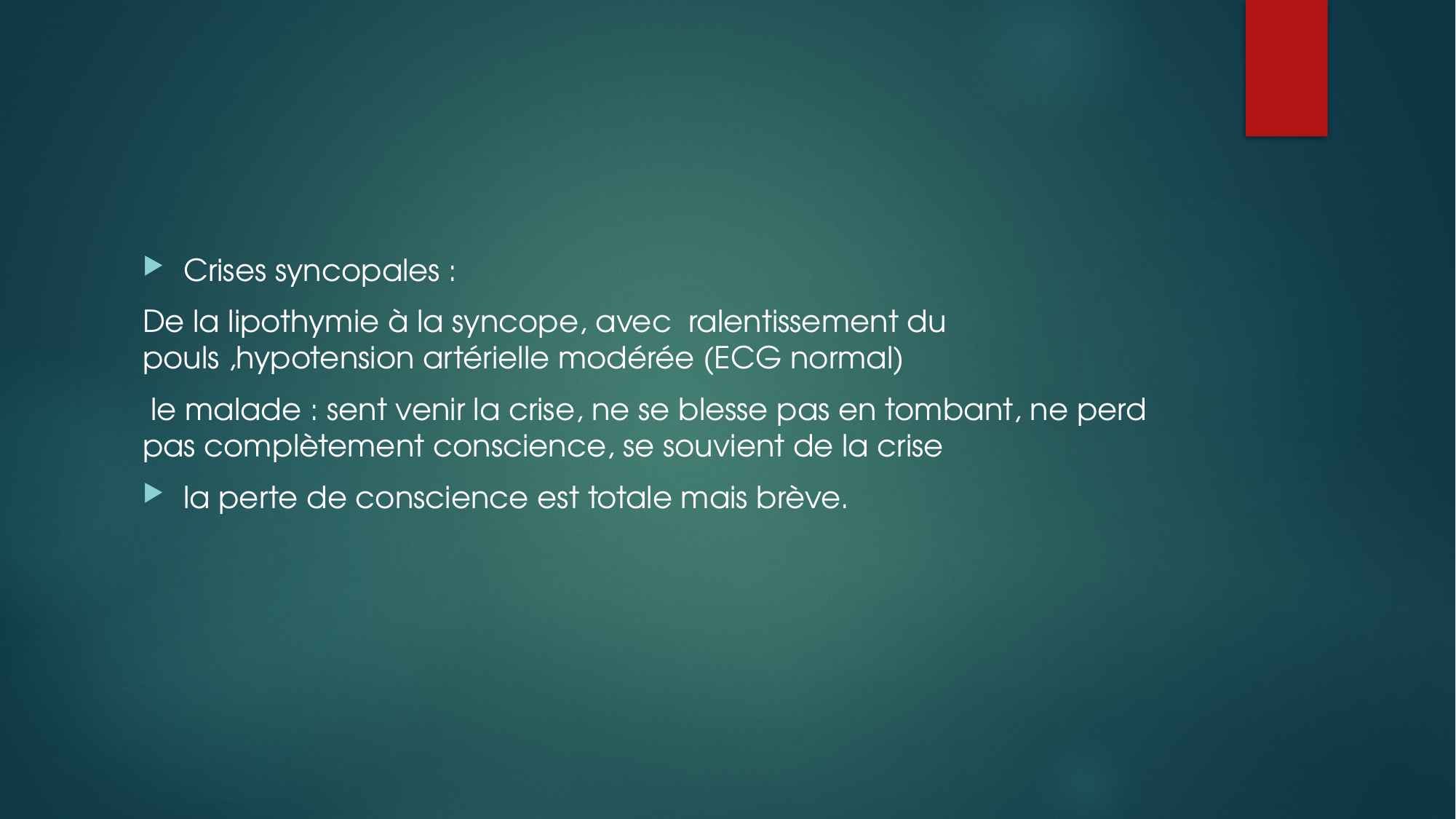

#
Crises syncopales :
De la lipothymie à la syncope, avec  ralentissement du pouls ,hypotension artérielle modérée (ECG normal)
 le malade : sent venir la crise, ne se blesse pas en tombant, ne perd pas complètement conscience, se souvient de la crise
la perte de conscience est totale mais brève.